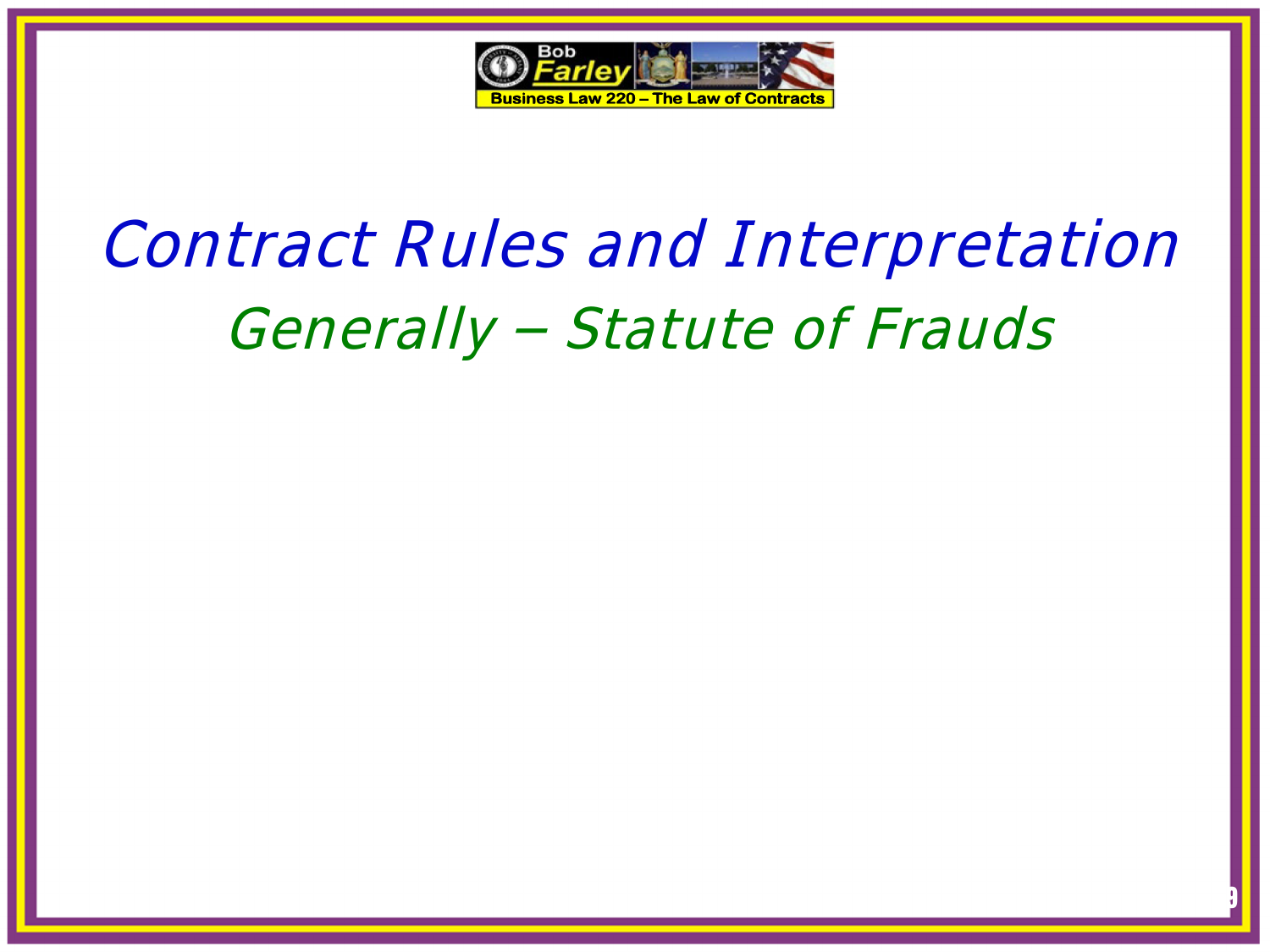

9

Contract Rules and Interpretation
Generally – Statute of Frauds